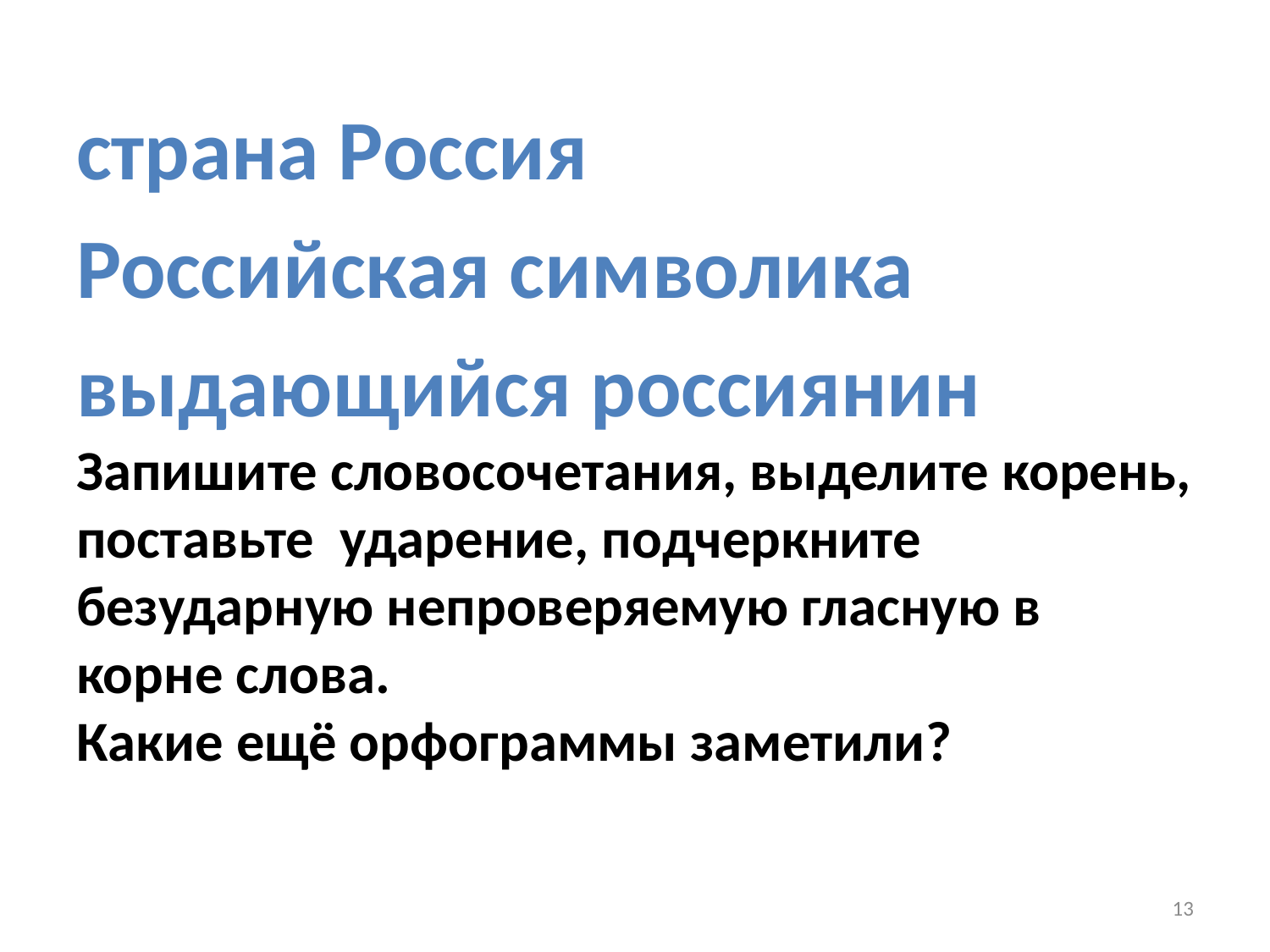

страна Россия
Российская символика
выдающийся россиянин
Запишите словосочетания, выделите корень, поставьте  ударение, подчеркните безударную непроверяемую гласную в корне слова.
Какие ещё орфограммы заметили?

13